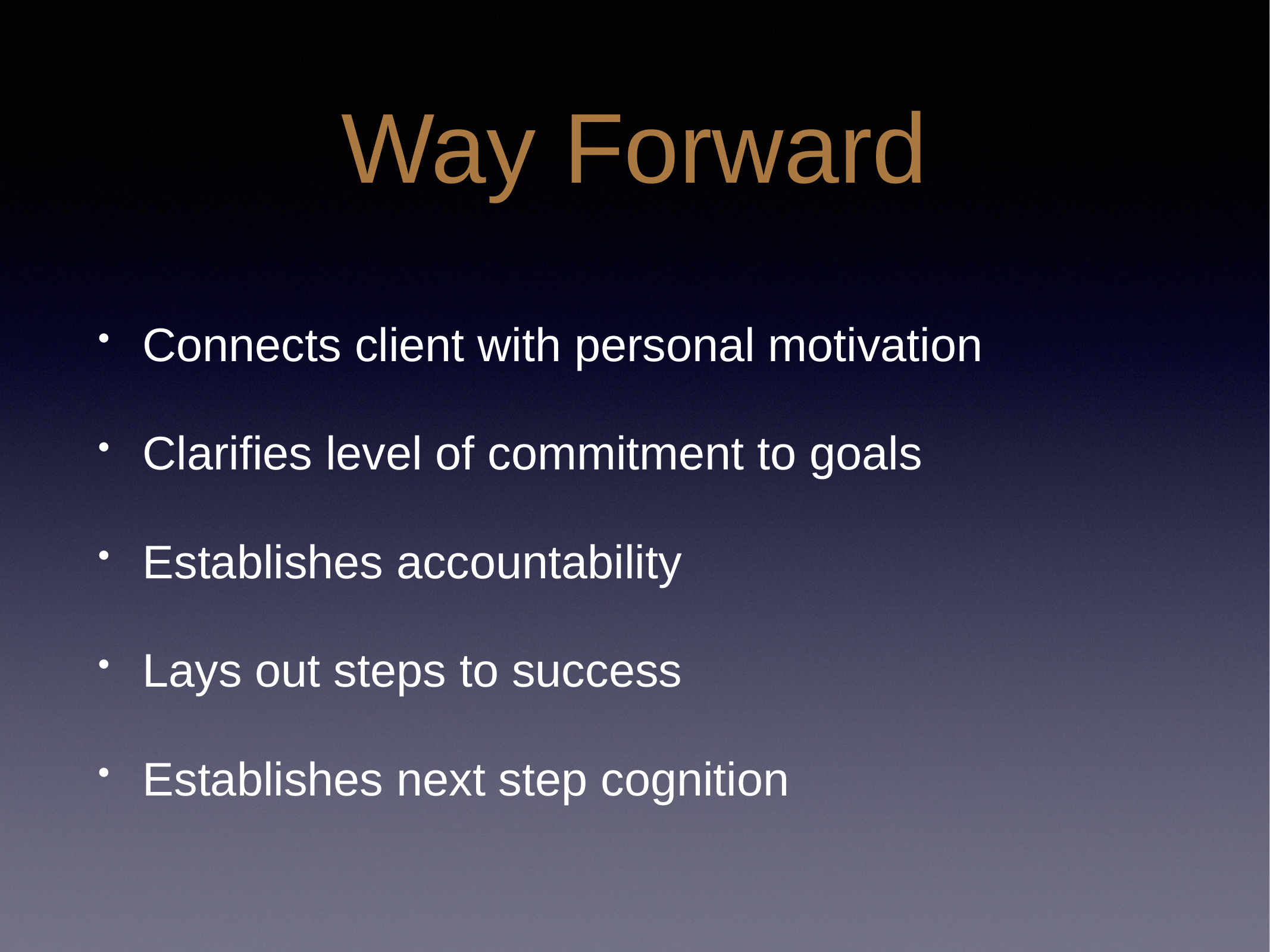

# Way Forward
Connects client with personal motivation
Clarifies level of commitment to goals
Establishes accountability
Lays out steps to success
Establishes next step cognition